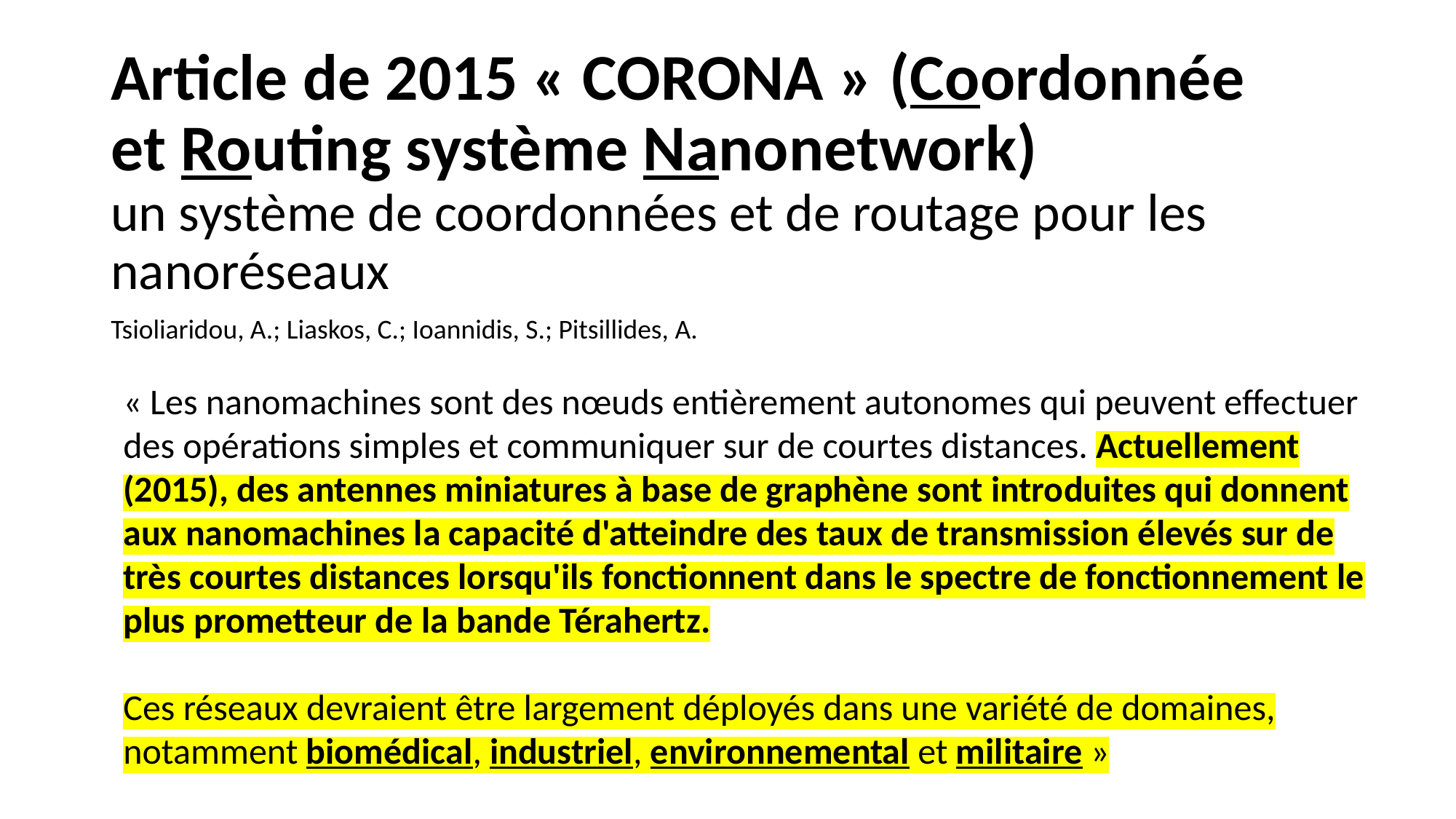

# Article de 2015 « CORONA » (Coordonnée et Routing système Nanonetwork) un système de coordonnées et de routage pour les nanoréseaux
Tsioliaridou, A.; Liaskos, C.; Ioannidis, S.; Pitsillides, A.
« Les nanomachines sont des nœuds entièrement autonomes qui peuvent effectuer des opérations simples et communiquer sur de courtes distances. Actuellement (2015), des antennes miniatures à base de graphène sont introduites qui donnent aux nanomachines la capacité d'atteindre des taux de transmission élevés sur de très courtes distances lorsqu'ils fonctionnent dans le spectre de fonctionnement le plus prometteur de la bande Térahertz.

Ces réseaux devraient être largement déployés dans une variété de domaines, notamment biomédical, industriel, environnemental et militaire »